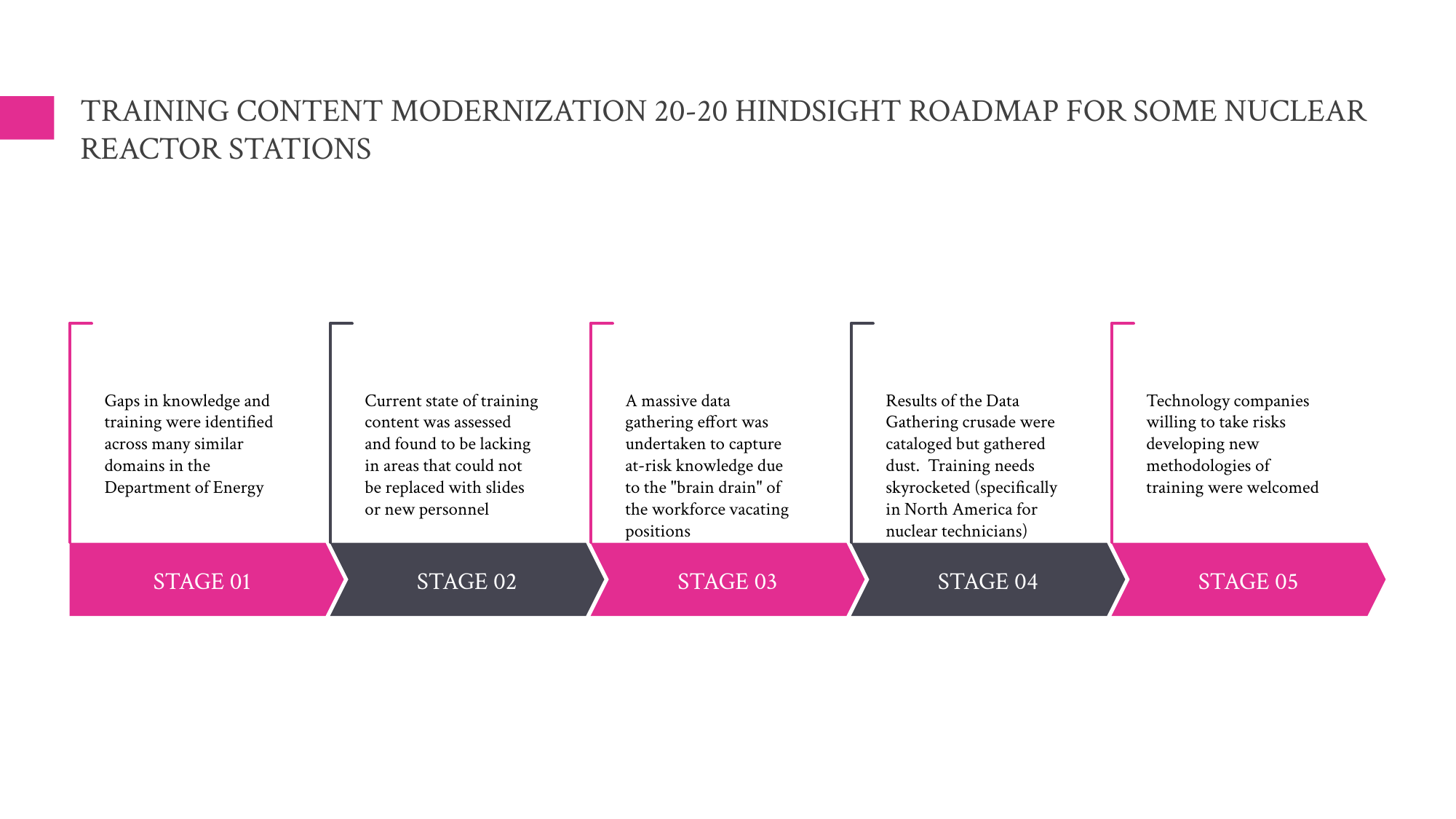

# Training Content modernization 20-20 Hindsight roadmap for some nuclear reactor stations
STAGE 01
Gaps in knowledge and training were identified across many similar domains in the Department of Energy
STAGE 02
Current state of training content was assessed and found to be lacking in areas that could not be replaced with slides or new personnel
STAGE 03
A massive data gathering effort was undertaken to capture at-risk knowledge due to the "brain drain" of the workforce vacating positions
STAGE 04
Results of the Data Gathering crusade were cataloged but gathered dust.  Training needs skyrocketed (specifically in North America for nuclear technicians)
STAGE 05
Technology companies willing to take risks developing new methodologies of training were welcomed